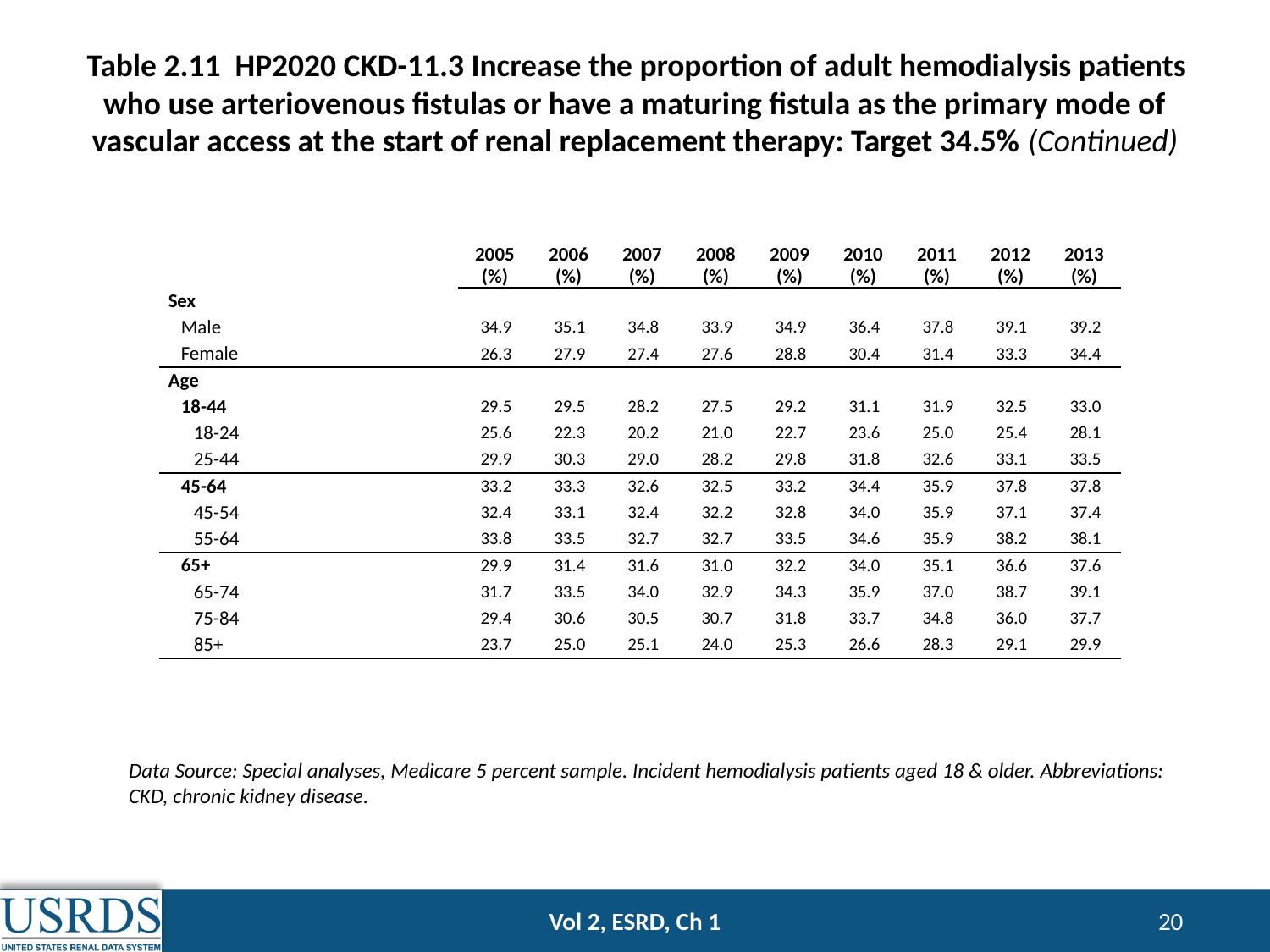

# Table 2.11  HP2020 CKD-11.3 Increase the proportion of adult hemodialysis patients who use arteriovenous fistulas or have a maturing fistula as the primary mode of vascular access at the start of renal replacement therapy: Target 34.5% (Continued)
|  | 2005 (%) | 2006 (%) | 2007 (%) | 2008 (%) | 2009 (%) | 2010 (%) | 2011 (%) | 2012 (%) | 2013 (%) |
| --- | --- | --- | --- | --- | --- | --- | --- | --- | --- |
| Sex |  |  |  |  |  |  |  |  |  |
| Male | 34.9 | 35.1 | 34.8 | 33.9 | 34.9 | 36.4 | 37.8 | 39.1 | 39.2 |
| Female | 26.3 | 27.9 | 27.4 | 27.6 | 28.8 | 30.4 | 31.4 | 33.3 | 34.4 |
| Age |  |  |  |  |  |  |  |  |  |
| 18-44 | 29.5 | 29.5 | 28.2 | 27.5 | 29.2 | 31.1 | 31.9 | 32.5 | 33.0 |
| 18-24 | 25.6 | 22.3 | 20.2 | 21.0 | 22.7 | 23.6 | 25.0 | 25.4 | 28.1 |
| 25-44 | 29.9 | 30.3 | 29.0 | 28.2 | 29.8 | 31.8 | 32.6 | 33.1 | 33.5 |
| 45-64 | 33.2 | 33.3 | 32.6 | 32.5 | 33.2 | 34.4 | 35.9 | 37.8 | 37.8 |
| 45-54 | 32.4 | 33.1 | 32.4 | 32.2 | 32.8 | 34.0 | 35.9 | 37.1 | 37.4 |
| 55-64 | 33.8 | 33.5 | 32.7 | 32.7 | 33.5 | 34.6 | 35.9 | 38.2 | 38.1 |
| 65+ | 29.9 | 31.4 | 31.6 | 31.0 | 32.2 | 34.0 | 35.1 | 36.6 | 37.6 |
| 65-74 | 31.7 | 33.5 | 34.0 | 32.9 | 34.3 | 35.9 | 37.0 | 38.7 | 39.1 |
| 75-84 | 29.4 | 30.6 | 30.5 | 30.7 | 31.8 | 33.7 | 34.8 | 36.0 | 37.7 |
| 85+ | 23.7 | 25.0 | 25.1 | 24.0 | 25.3 | 26.6 | 28.3 | 29.1 | 29.9 |
Data Source: Special analyses, Medicare 5 percent sample. Incident hemodialysis patients aged 18 & older. Abbreviations: CKD, chronic kidney disease.
Vol 2, ESRD, Ch 1
20